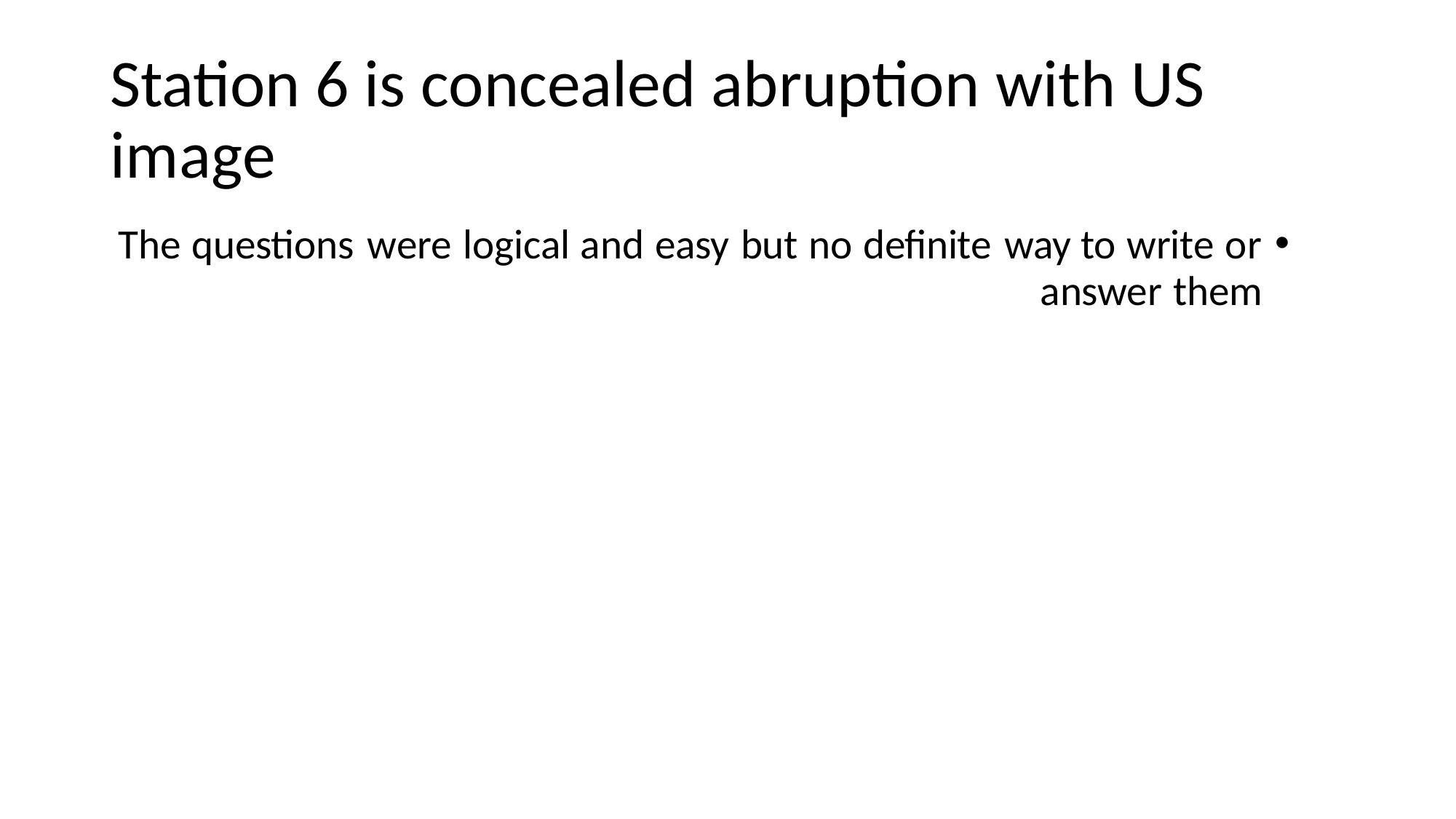

# Station 6 is concealed abruption with US  image
The questions were logical and easy but no definite way to write or  answer them